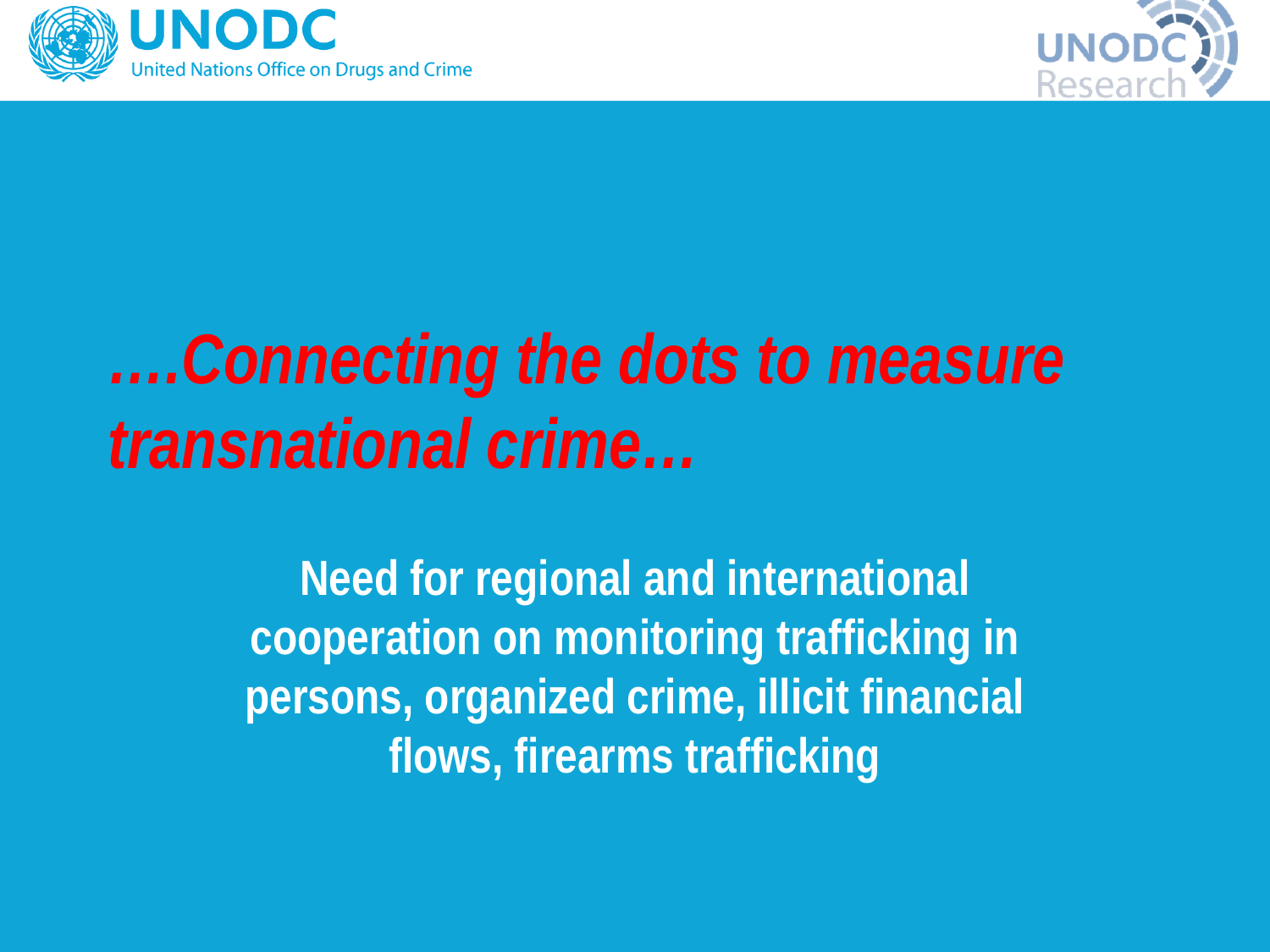

# ….Connecting the dots to measure transnational crime…
Need for regional and international cooperation on monitoring trafficking in persons, organized crime, illicit financial flows, firearms trafficking